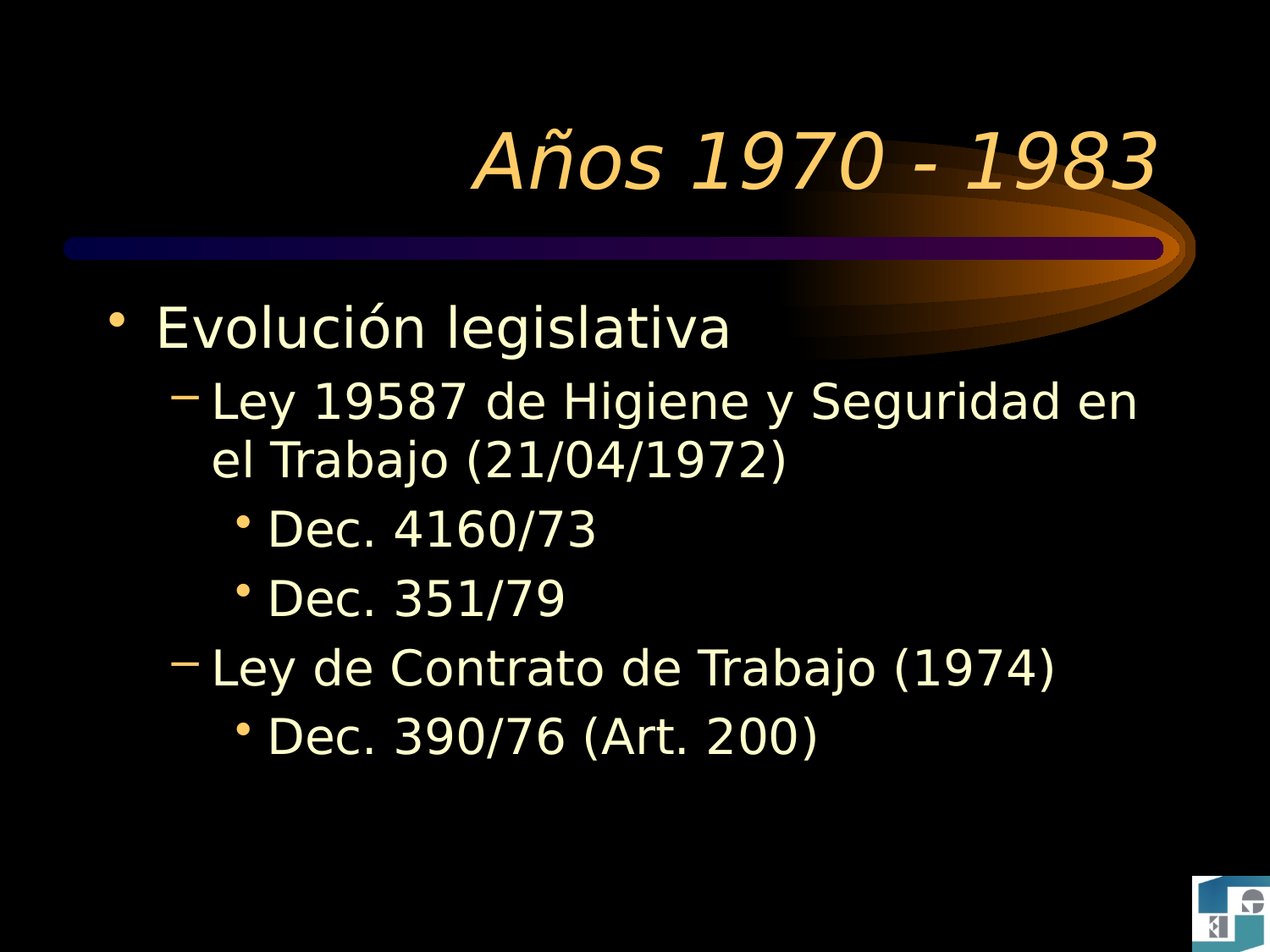

# Años 1970 - 1983
Evolución legislativa
Ley 19587 de Higiene y Seguridad en el Trabajo (21/04/1972)
Dec. 4160/73
Dec. 351/79
Ley de Contrato de Trabajo (1974)
Dec. 390/76 (Art. 200)